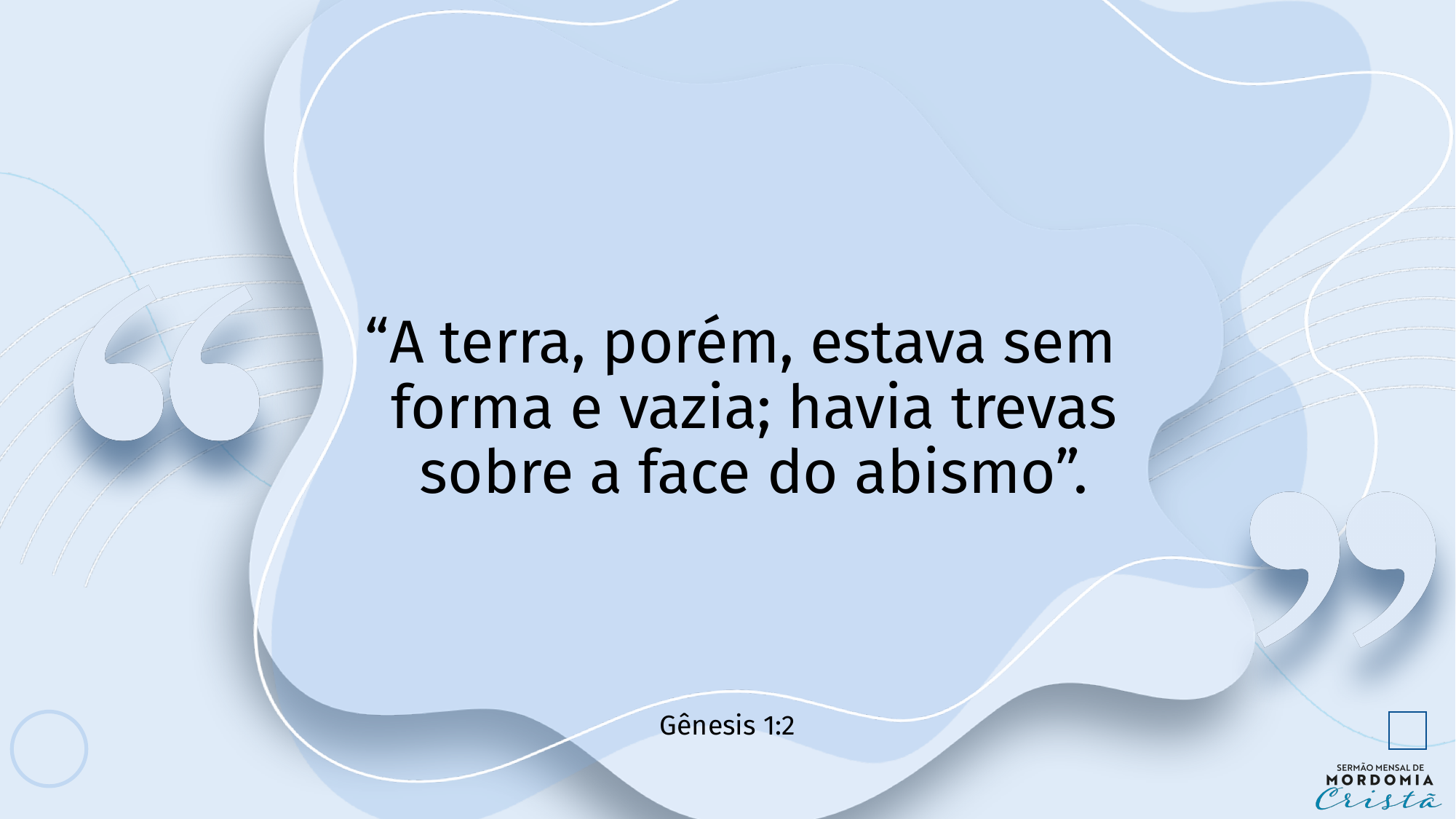

“A terra, porém, estava sem forma e vazia; havia trevas sobre a face do abismo”.
Gênesis 1:2